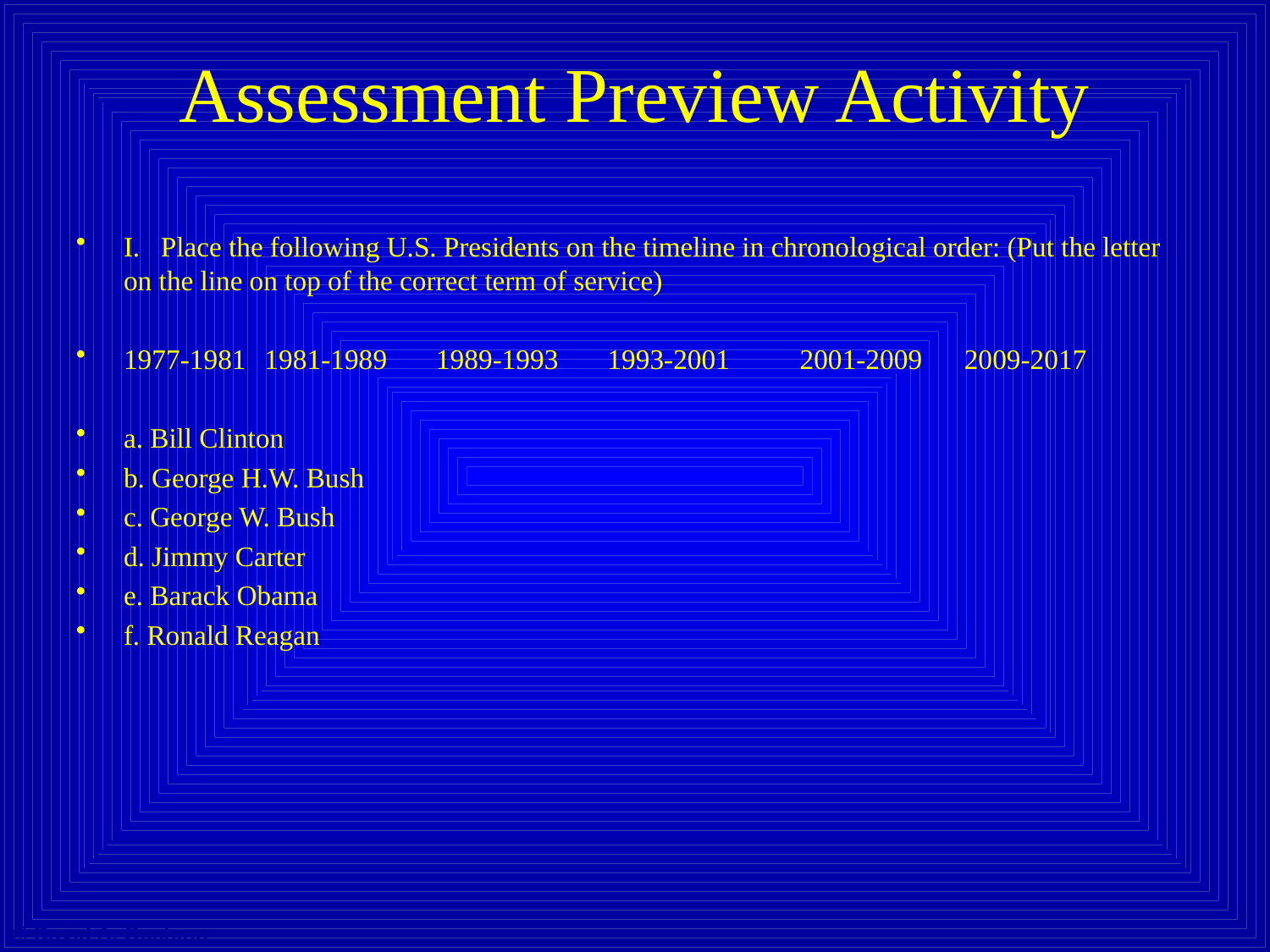

# Assessment Preview Activity
I.   Place the following U.S. Presidents on the timeline in chronological order: (Put the letter on the line on top of the correct term of service)

1977-1981	  1981-1989       1989-1993       1993-2001          2001-2009      2009-2017

a. Bill Clinton
b. George H.W. Bush
c. George W. Bush
d. Jimmy Carter
e. Barack Obama
f. Ronald Reagan